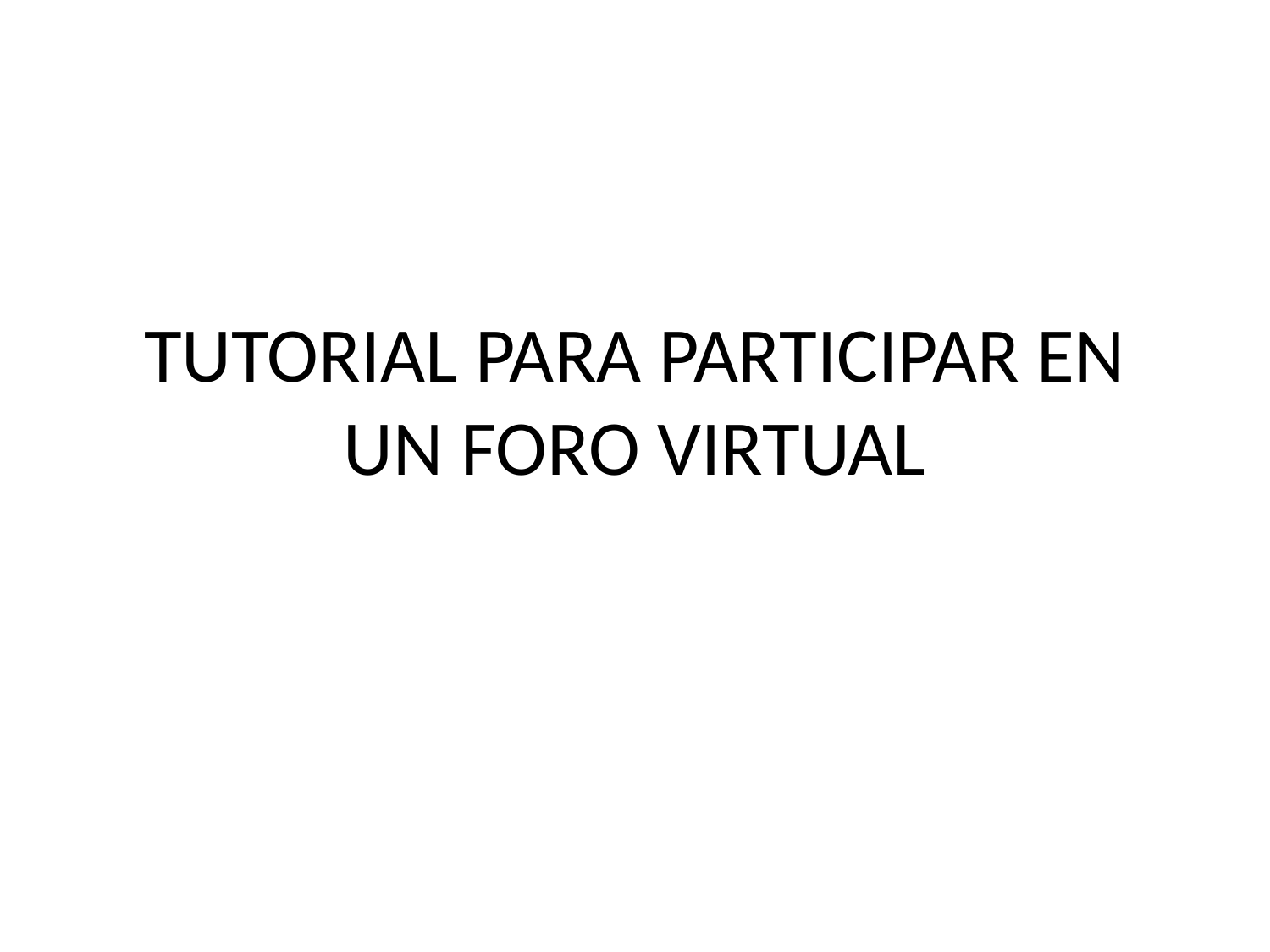

# TUTORIAL PARA PARTICIPAR EN UN FORO VIRTUAL